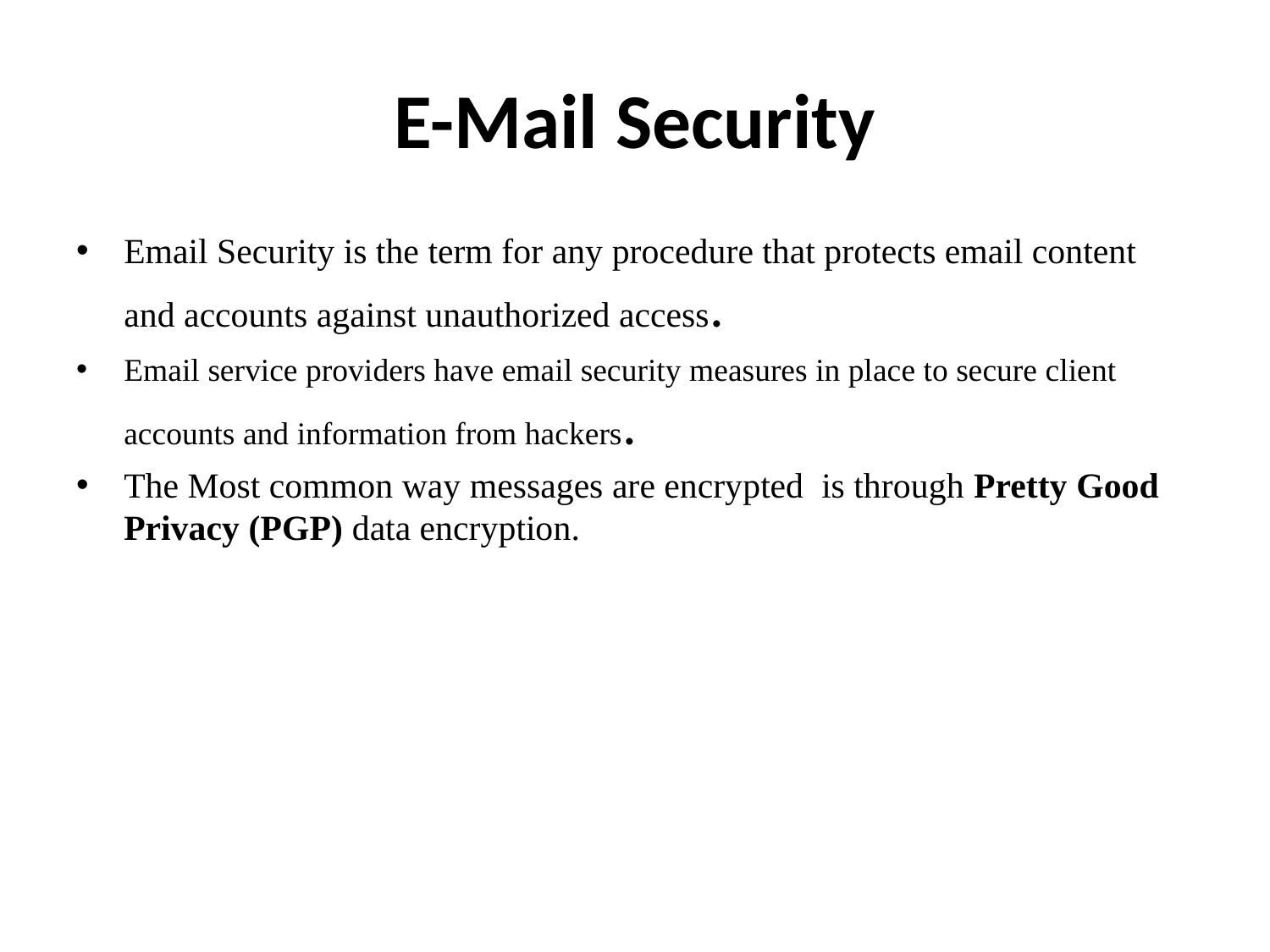

# E-Mail Security
Email Security is the term for any procedure that protects email content and accounts against unauthorized access.
Email service providers have email security measures in place to secure client accounts and information from hackers.
The Most common way messages are encrypted  is through Pretty Good Privacy (PGP) data encryption.